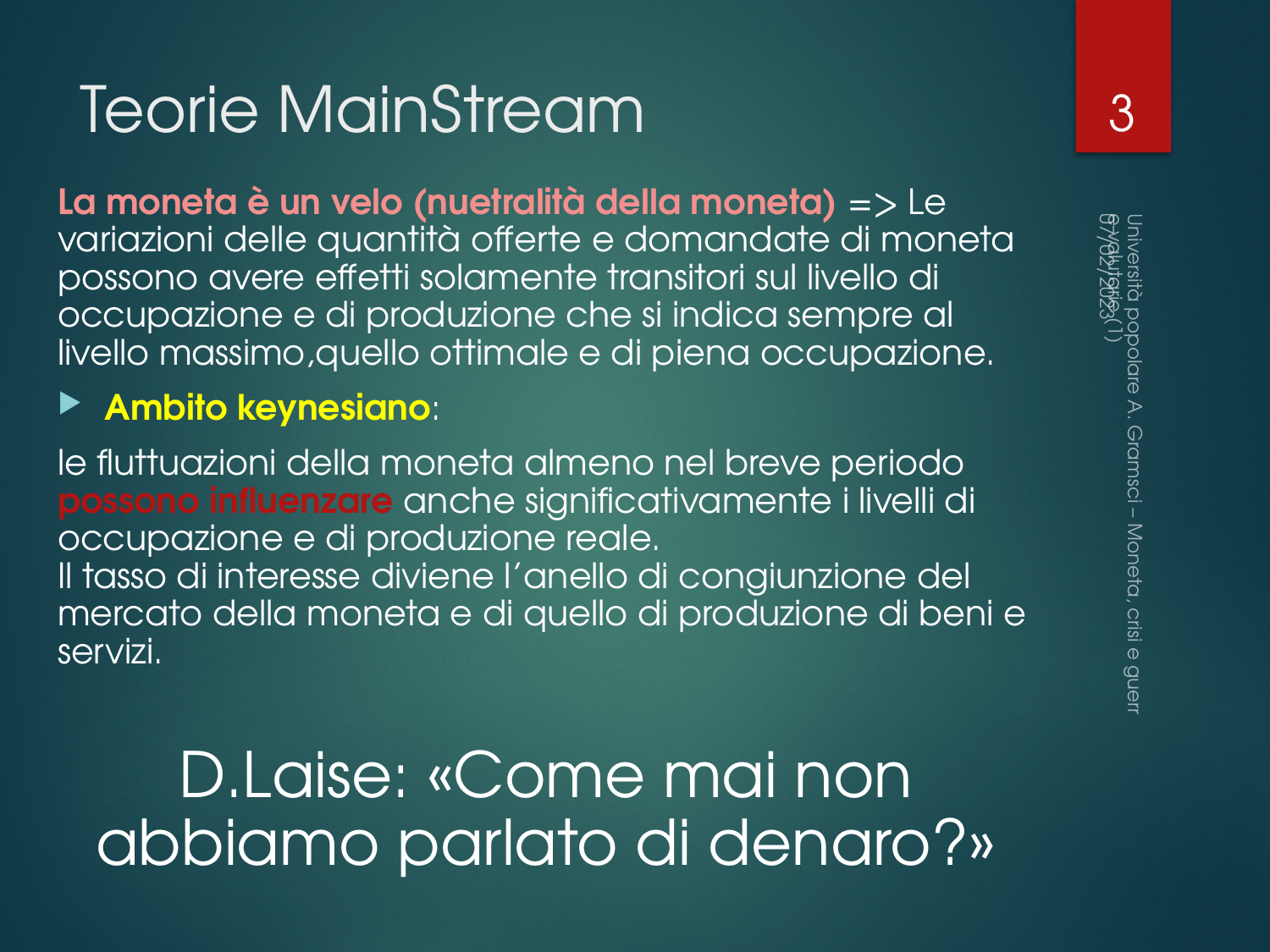

3
# Teorie MainStream
La moneta è un velo (nuetralità della moneta) => Le variazioni delle quantità offerte e domandate di moneta possono avere effetti solamente transitori sul livello di occupazione e di produzione che si indica sempre al livello massimo,quello ottimale e di piena occupazione.
Ambito keynesiano:
le fluttuazioni della moneta almeno nel breve periodo possono influenzare anche significativamente i livelli di occupazione e di produzione reale.
Il tasso di interesse diviene l’anello di congiunzione del mercato della moneta e di quello di produzione di beni e servizi.

D.Laise: «Come mai non abbiamo parlato di denaro?»

07/02/2023
Università popolare A. Gramsci – Moneta, crisi e guerre valutarie (1)